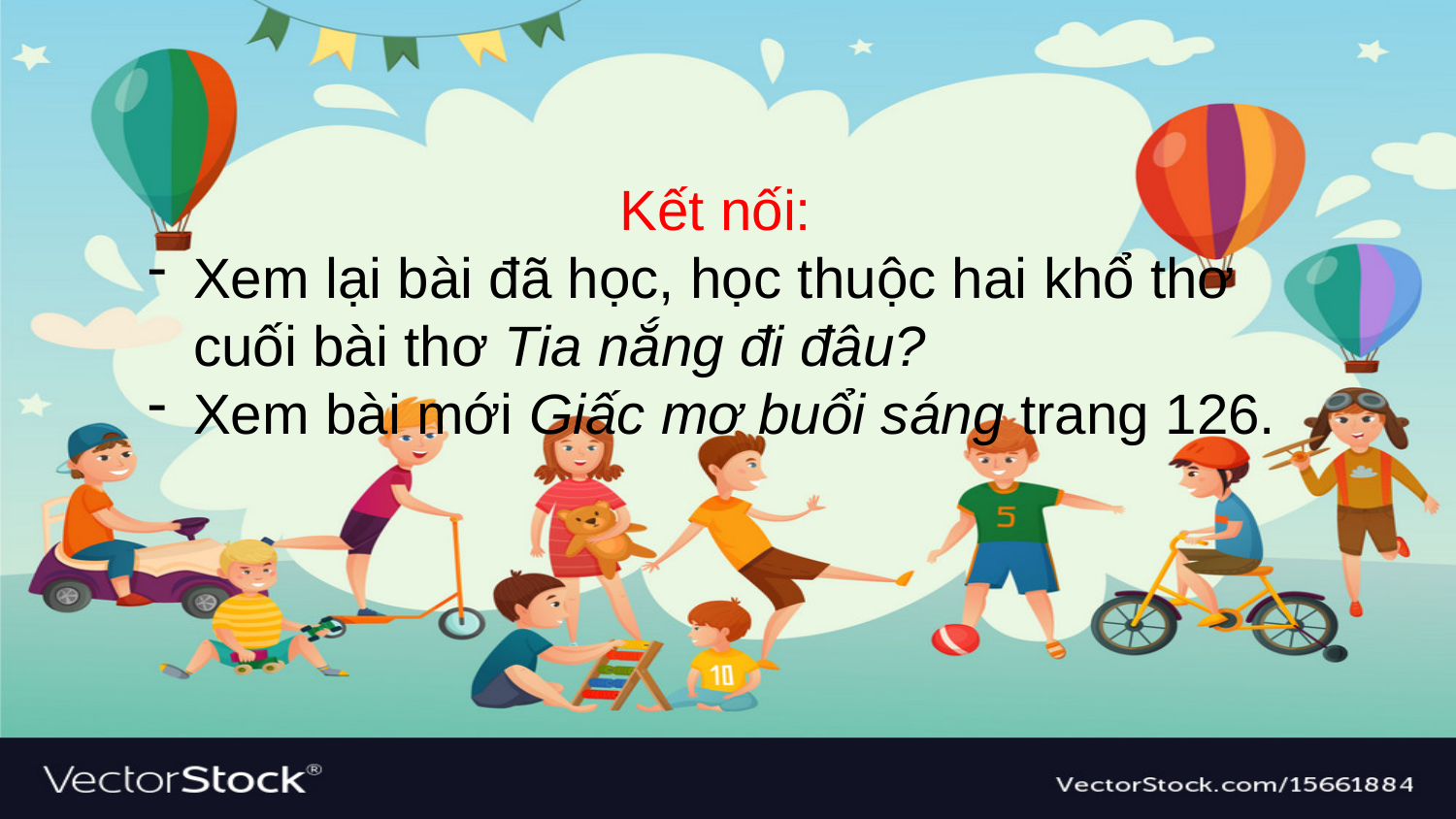

Kết nối:
Xem lại bài đã học, học thuộc hai khổ thơ cuối bài thơ Tia nắng đi đâu?
Xem bài mới Giấc mơ buổi sáng trang 126.